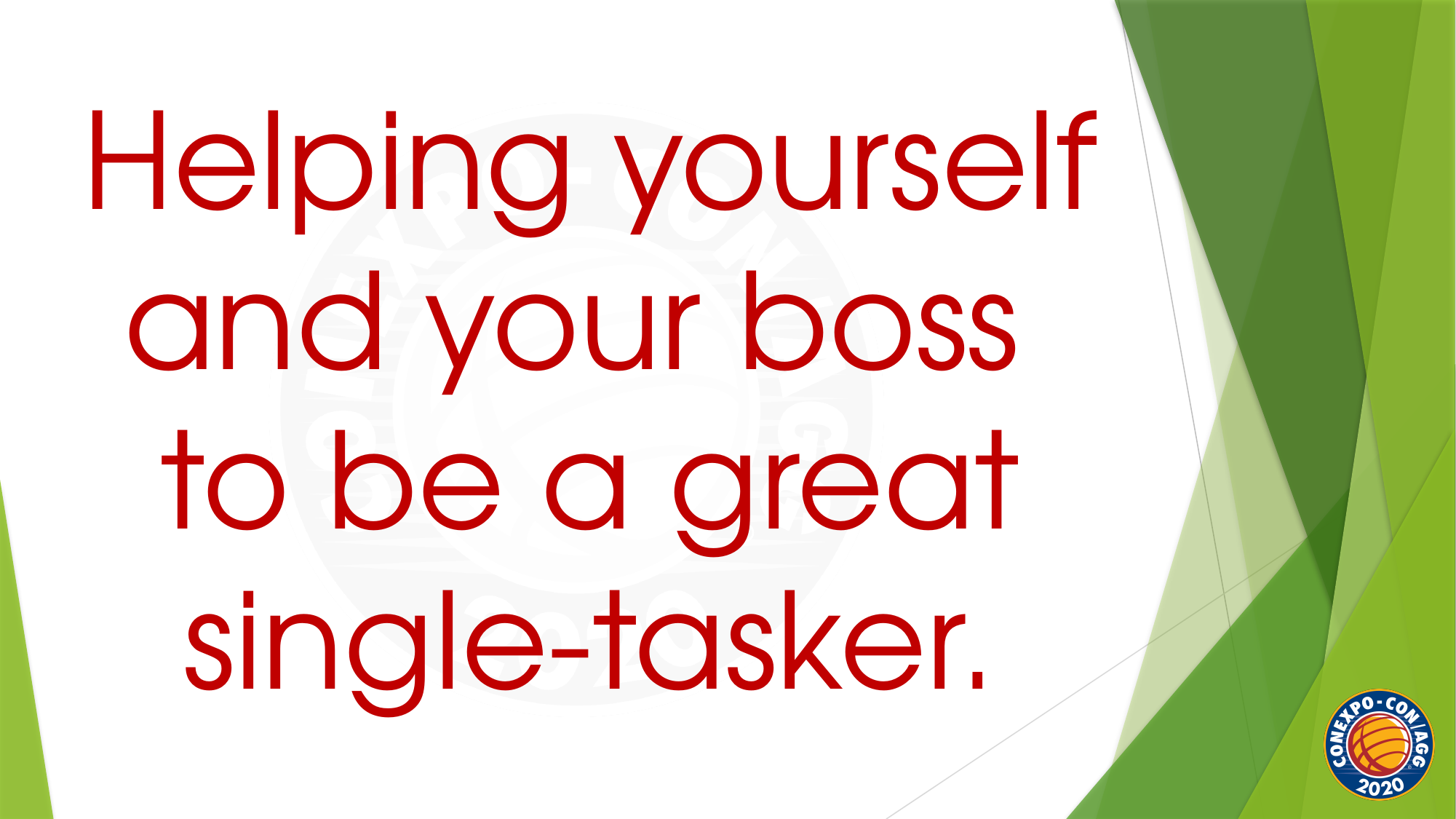

Helping yourself and your boss
to be a great single-tasker.